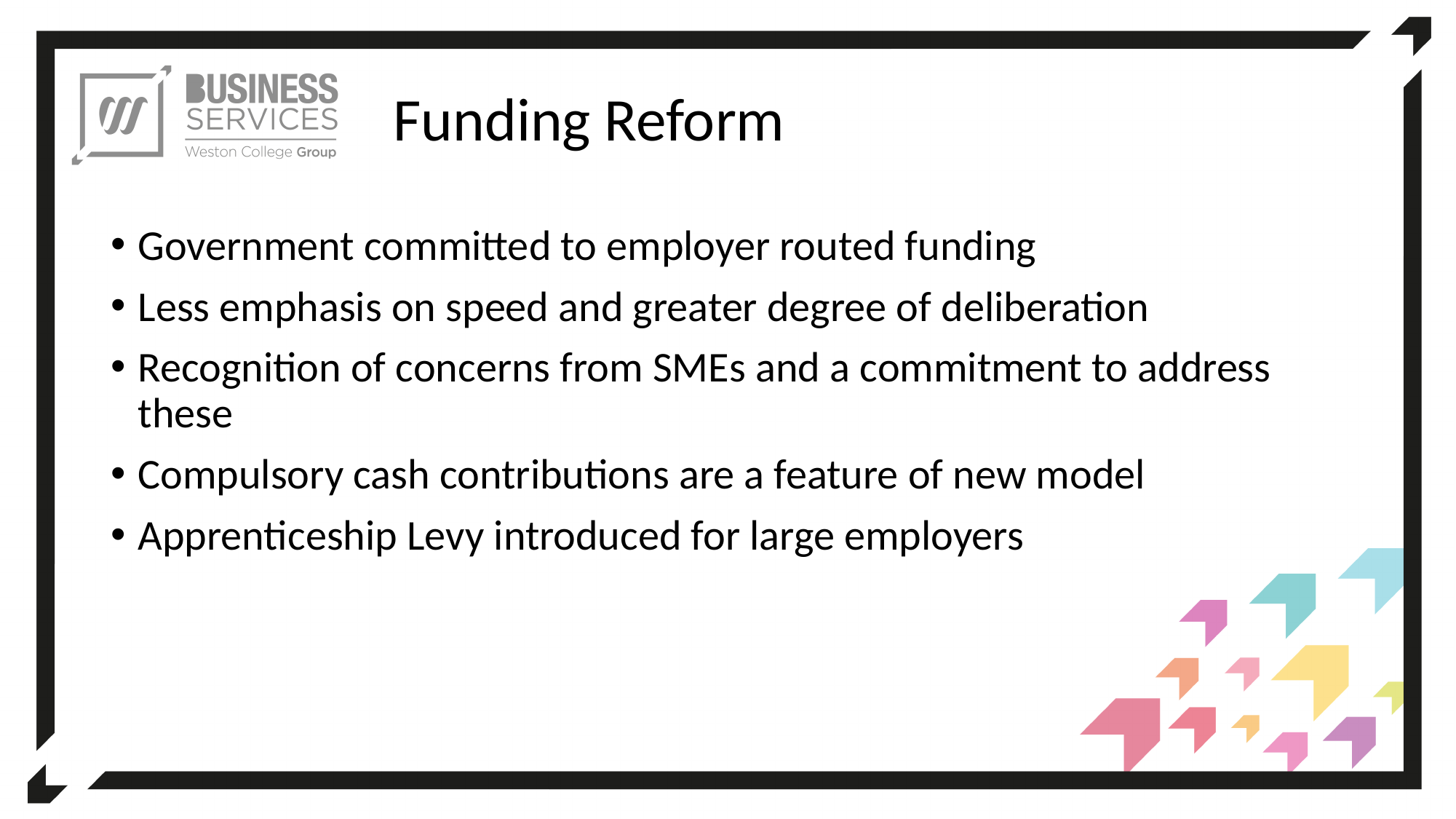

# Funding Reform
Government committed to employer routed funding
Less emphasis on speed and greater degree of deliberation
Recognition of concerns from SMEs and a commitment to address these
Compulsory cash contributions are a feature of new model
Apprenticeship Levy introduced for large employers